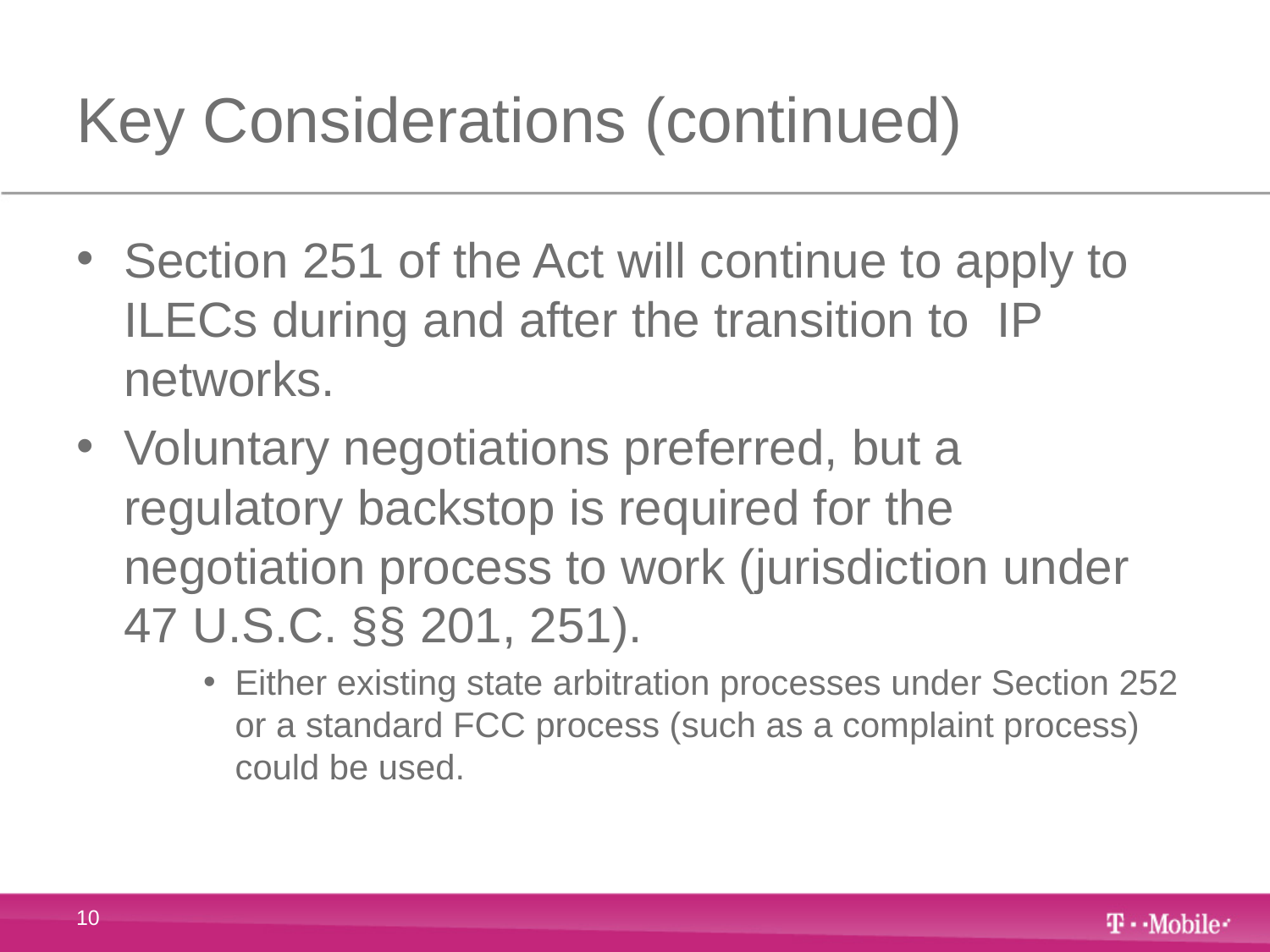

# Key Considerations (continued)
Section 251 of the Act will continue to apply to ILECs during and after the transition to  IP networks.
Voluntary negotiations preferred, but a regulatory backstop is required for the negotiation process to work (jurisdiction under 47 U.S.C. §§ 201, 251).
Either existing state arbitration processes under Section 252 or a standard FCC process (such as a complaint process) could be used.
10